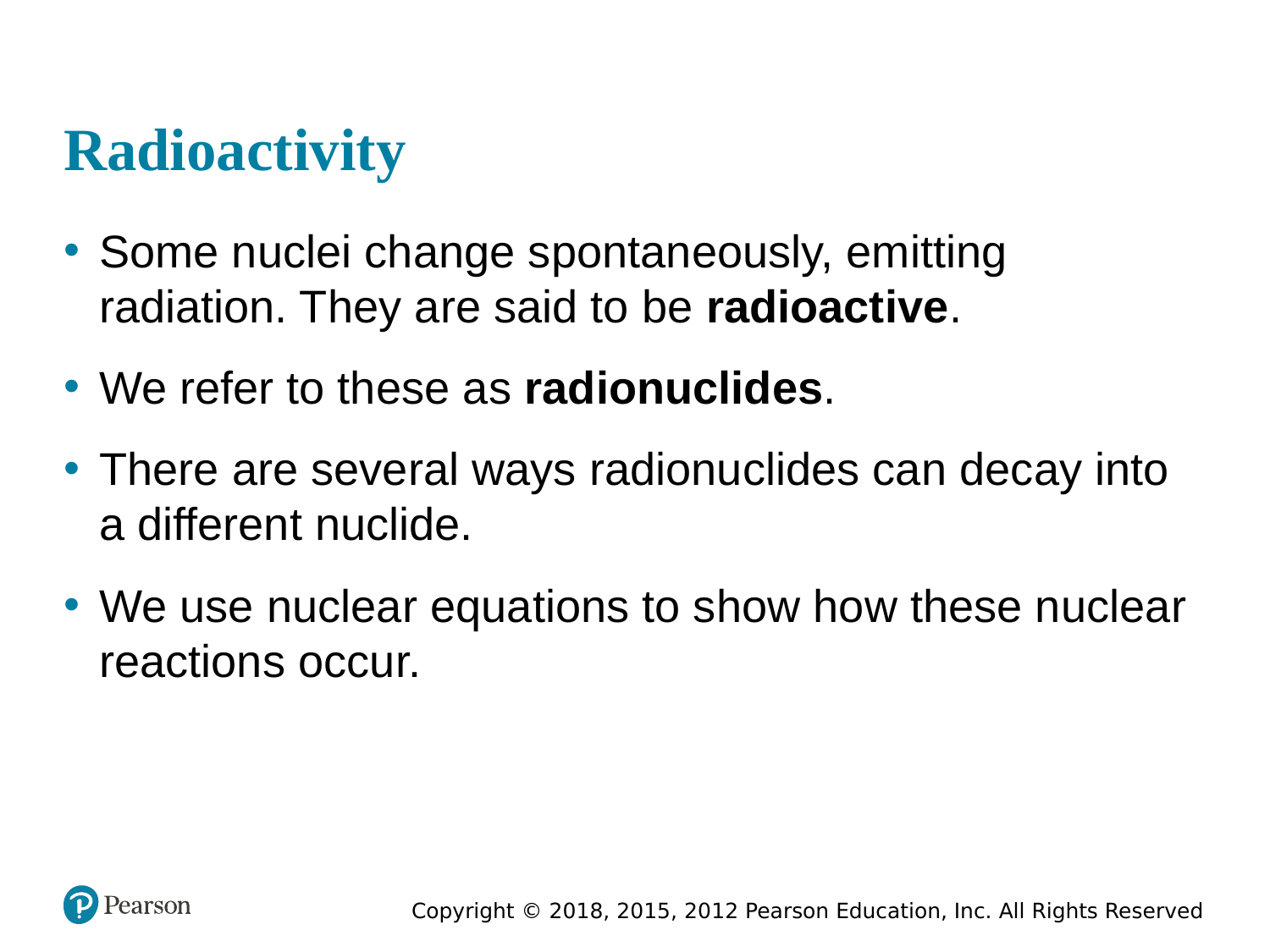

# Radioactivity
Some nuclei change spontaneously, emitting radiation. They are said to be radioactive.
We refer to these as radionuclides.
There are several ways radionuclides can decay into a different nuclide.
We use nuclear equations to show how these nuclear reactions occur.